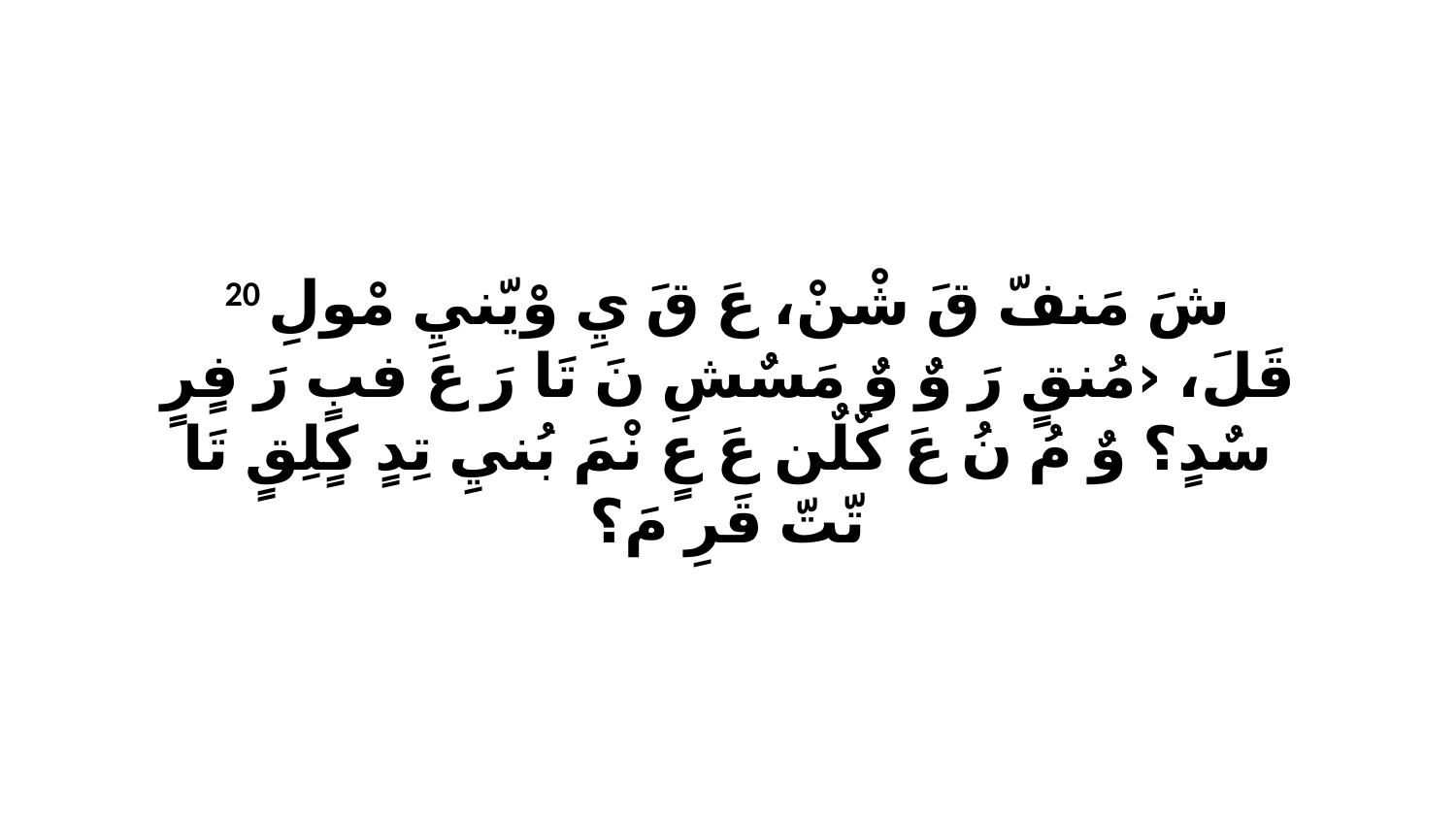

20 شَ مَنفّ قَ شْنْ، عَ قَ يِ وْيّنيِ مْولِ قَلَ، ‹مُنقٍ رَ وٌ وٌ مَسٌشِ نَ تَا رَ عَ فبٍ رَ فٍرٍ سٌدٍ؟ وٌ مُ نُ عَ كٌلٌن عَ عٍ نْمَ بُنيِ تِدٍ كٍلِقٍ تَا تّتّ قَرِ مَ؟